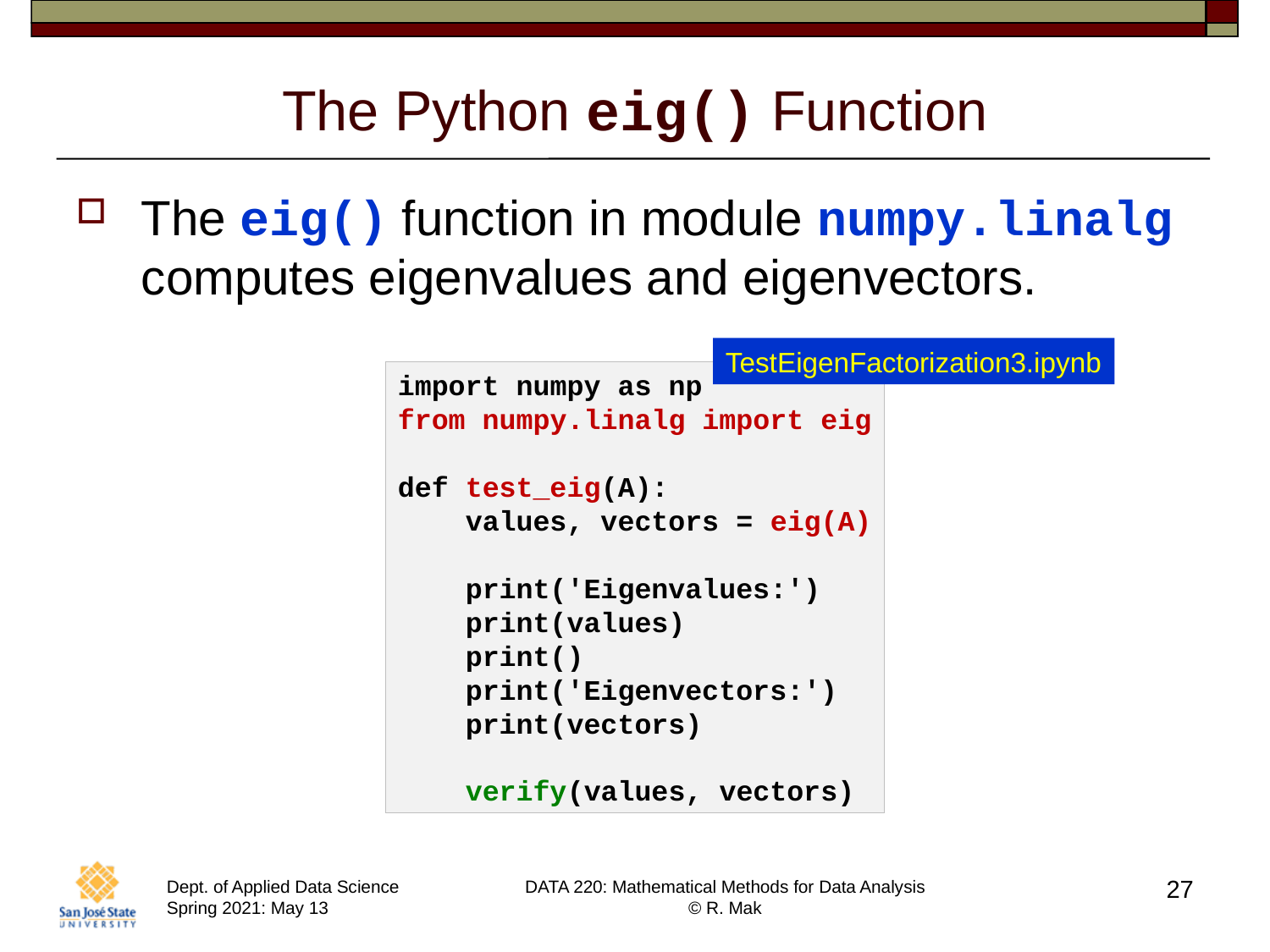

# The Python eig() Function
The eig() function in module numpy.linalg computes eigenvalues and eigenvectors.
TestEigenFactorization3.ipynb
import numpy as np
from numpy.linalg import eig

def test_eig(A):
    values, vectors = eig(A)

    print('Eigenvalues:')
    print(values)
    print()
    print('Eigenvectors:')
    print(vectors)

    verify(values, vectors)
27